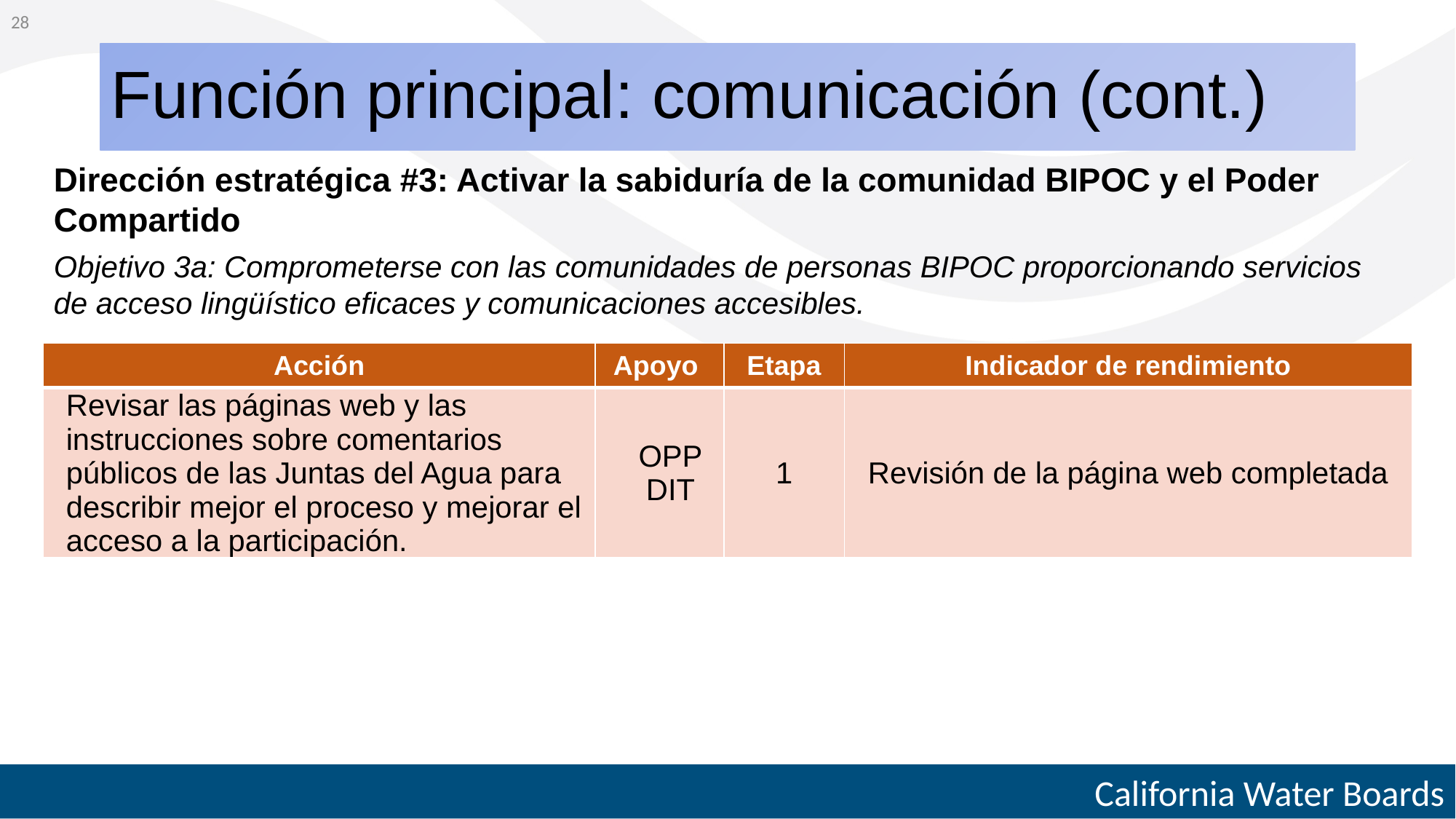

28
# Función principal: comunicación (cont.)
Dirección estratégica #3: Activar la sabiduría de la comunidad BIPOC y el Poder Compartido
Objetivo 3a: Comprometerse con las comunidades de personas BIPOC proporcionando servicios de acceso lingüístico eficaces y comunicaciones accesibles.
| Acción | Apoyo | Etapa | Indicador de rendimiento |
| --- | --- | --- | --- |
| Revisar las páginas web y las instrucciones sobre comentarios públicos de las Juntas del Agua para describir mejor el proceso y mejorar el acceso a la participación. | OPP DIT | 1 | Revisión de la página web completada |